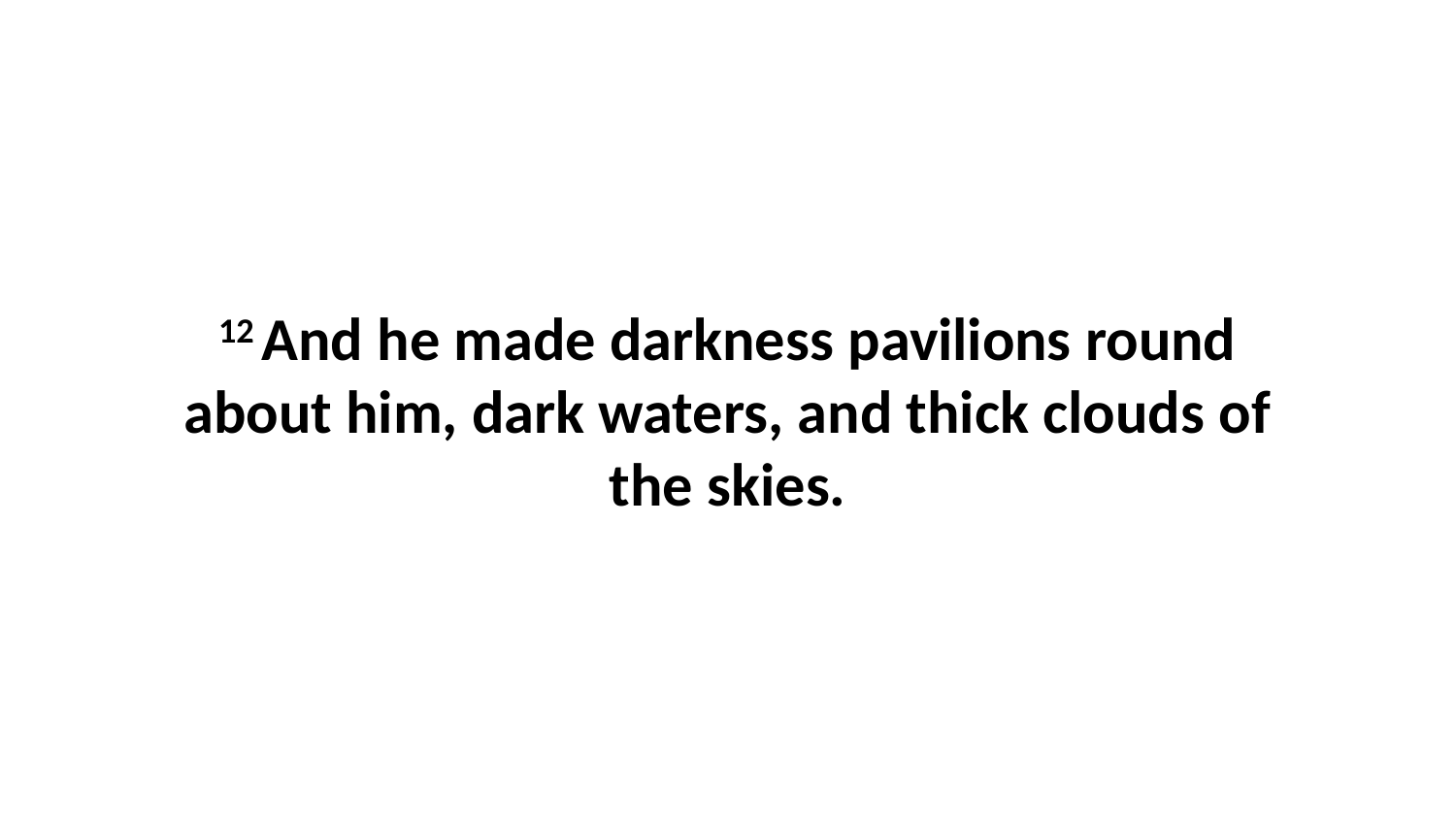

12 And he made darkness pavilions round about him, dark waters, and thick clouds of the skies.